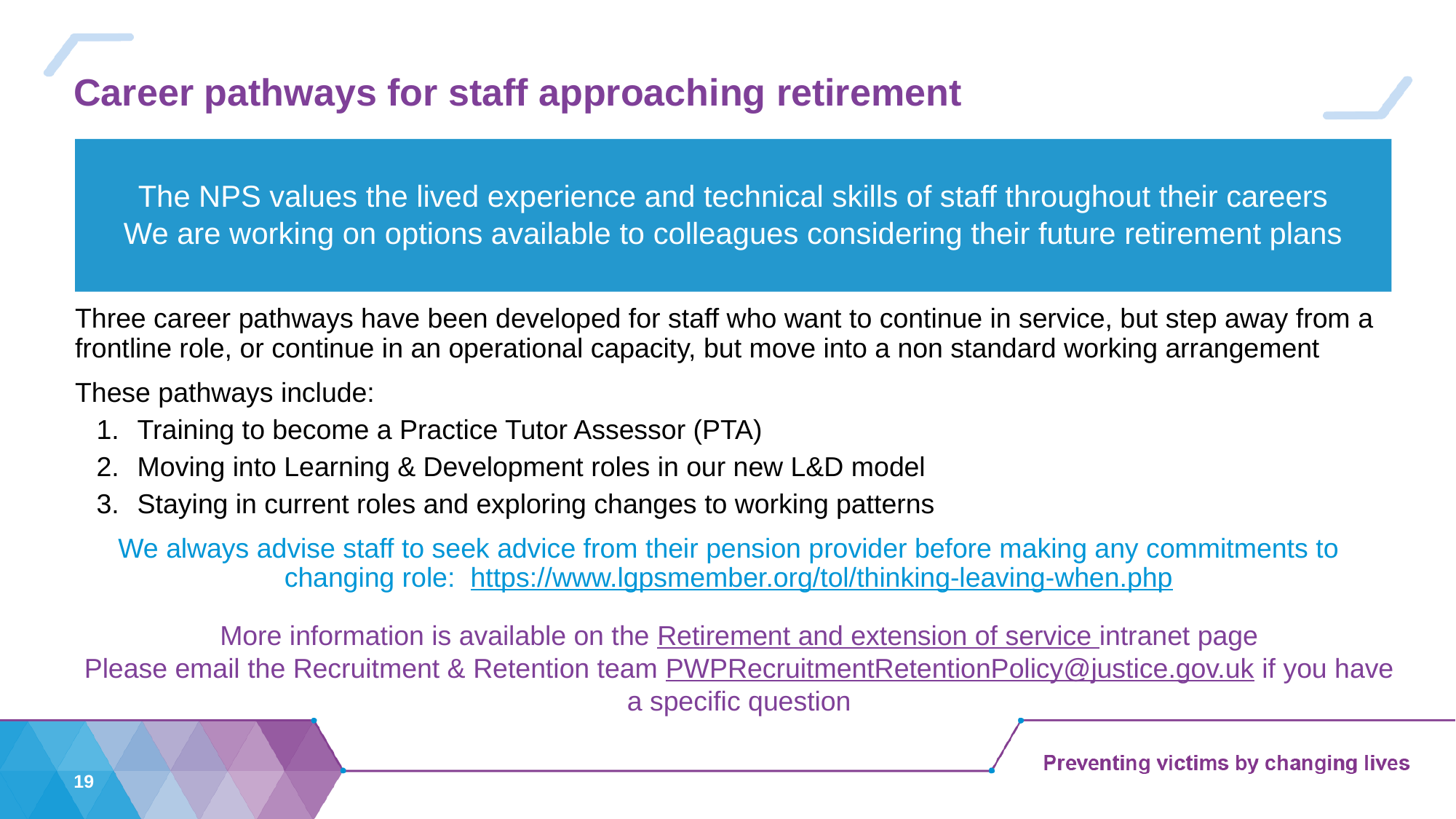

# Career pathways for staff approaching retirement

The NPS values the lived experience and technical skills of staff throughout their careers
We are working on options available to colleagues considering their future retirement plans

Three career pathways have been developed for staff who want to continue in service, but step away from a frontline role, or continue in an operational capacity, but move into a non standard working arrangement
These pathways include:
Training to become a Practice Tutor Assessor (PTA)
Moving into Learning & Development roles in our new L&D model
Staying in current roles and exploring changes to working patterns
We always advise staff to seek advice from their pension provider before making any commitments to changing role:  https://www.lgpsmember.org/tol/thinking-leaving-when.php

More information is available on the Retirement and extension of service intranet page
Please email the Recruitment & Retention team PWPRecruitmentRetentionPolicy@justice.gov.uk if you have a specific question
19